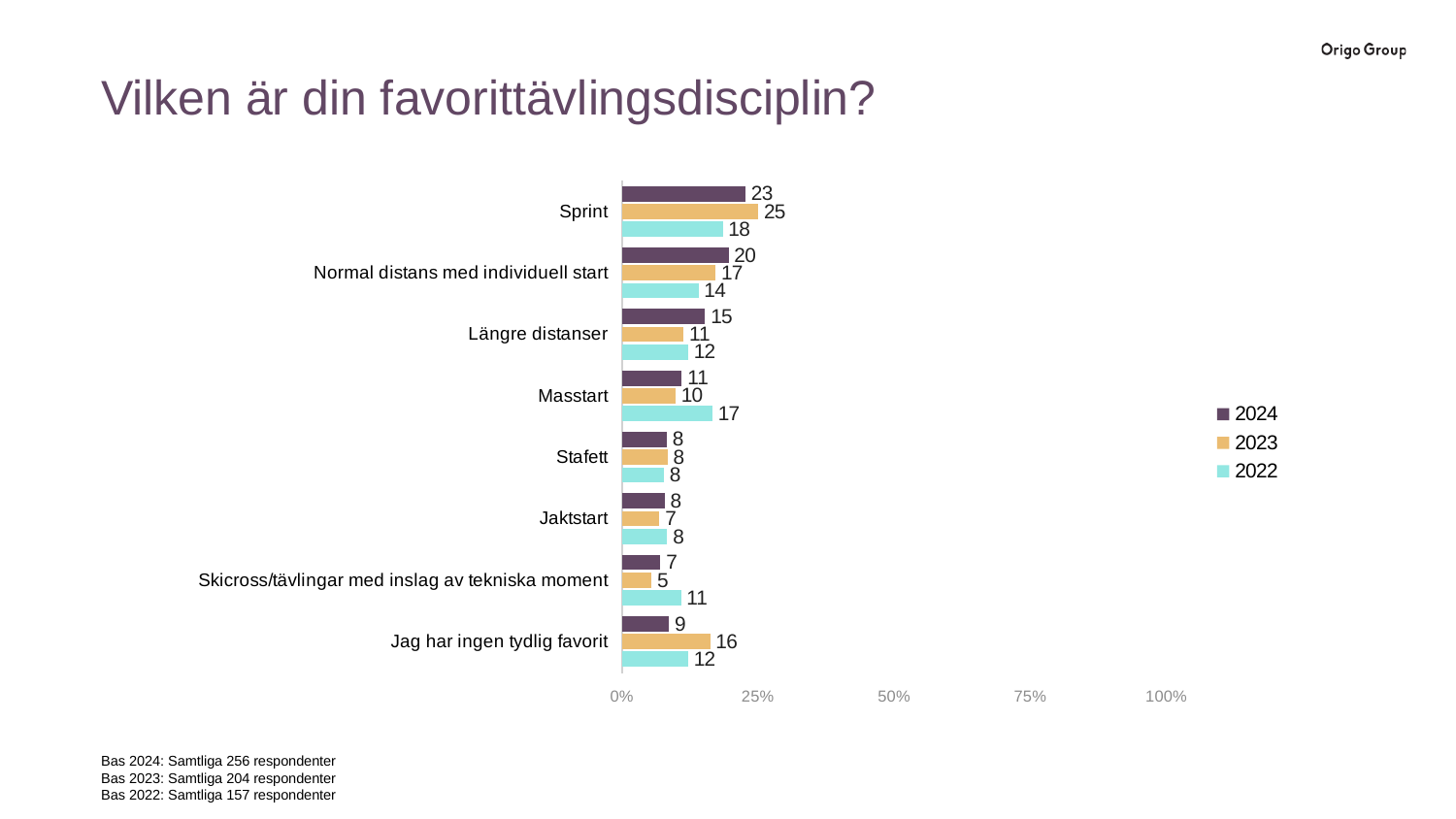

Vilken är din favorittävlingsdisciplin?

### Chart

| Category | 2022 | 2023 | 2024 |
|---|---|---|---|
| Jag har ingen tydlig favorit | 12.1019108280255 | 16.1764705882353 | 8.59375 |
| Skicross/tävlingar med inslag av tekniska moment | 10.828025477707 | 5.3921568627451 | 7.03125 |
| Jaktstart | 8.28025477707006 | 6.86274509803922 | 7.8125 |
| Stafett | 7.64331210191083 | 8.33333333333333 | 8.203125 |
| Masstart | 16.5605095541401 | 9.80392156862745 | 10.9375 |
| Längre distanser | 12.1019108280255 | 11.2745098039216 | 15.234375 |
| Normal distans med individuell start | 14.0127388535032 | 17.156862745098 | 19.53125 |
| Sprint | 18.4713375796178 | 25.0 | 22.65625 |

Bas 2024: Samtliga 256 respondenter
Bas 2023: Samtliga 204 respondenter
Bas 2022: Samtliga 157 respondenter